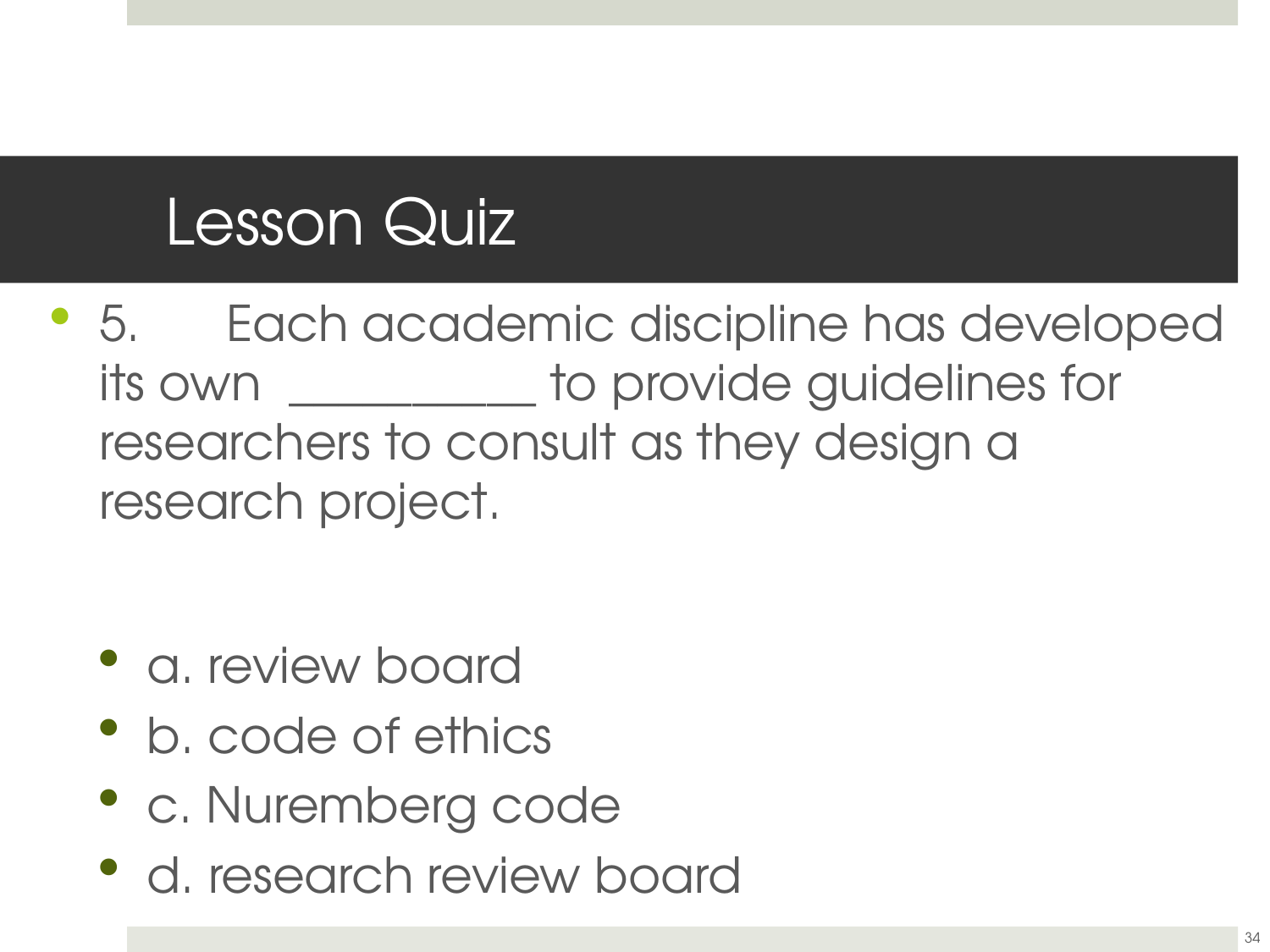

# Lesson Quiz
5.	Each academic discipline has developed its own  __________ to provide guidelines for researchers to consult as they design a research project.

a. review board
b. code of ethics
c. Nuremberg code
d. research review board

34